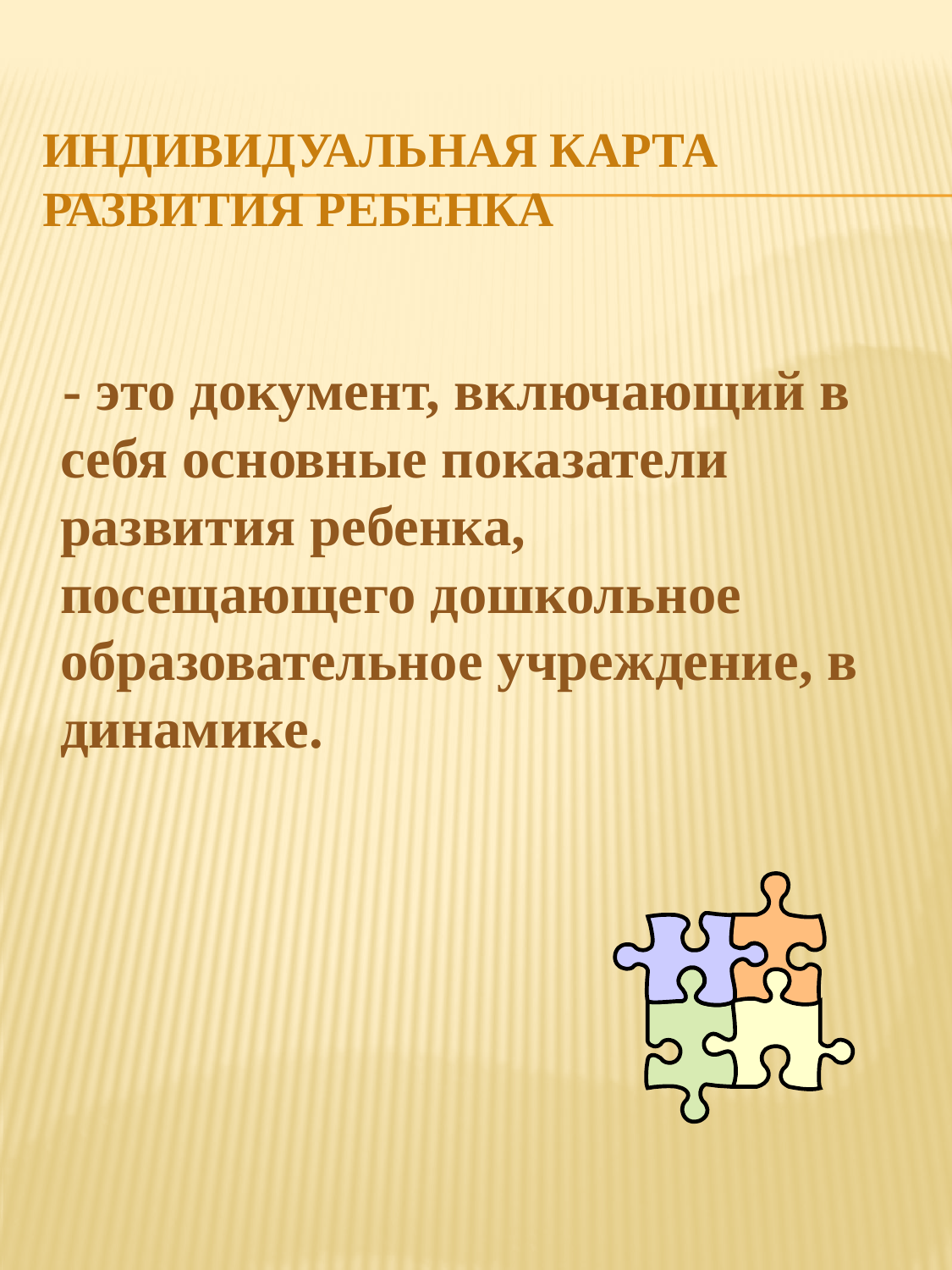

# индивидуальная карта развития ребенка
    - это документ, включающий в себя основные показатели развития ребенка, посещающего дошкольное образовательное учреждение, в динамике.